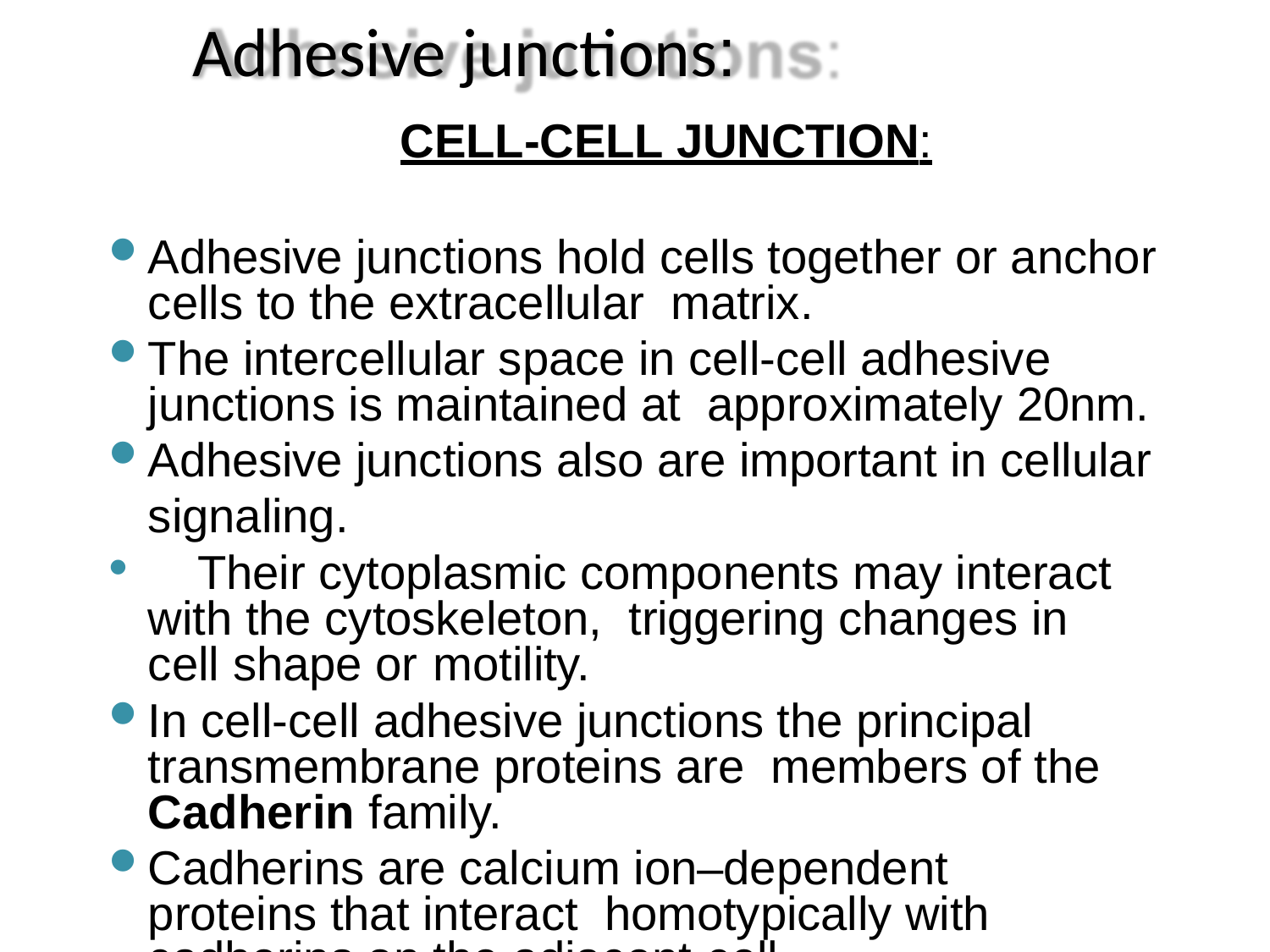

# Adhesive junctions:
CELL-CELL JUNCTION:

Adhesive junctions hold cells together or anchor cells to the extracellular  matrix.
The intercellular space in cell-cell adhesive junctions is maintained at  approximately 20nm.
Adhesive junctions also are important in cellular signaling.
	Their cytoplasmic components may interact with the cytoskeleton,  triggering changes in cell shape or motility.
In cell-cell adhesive junctions the principal transmembrane proteins are  members of the Cadherin family.
Cadherins are calcium ion–dependent proteins that interact  homotypically with cadherins on the adjacent cell.